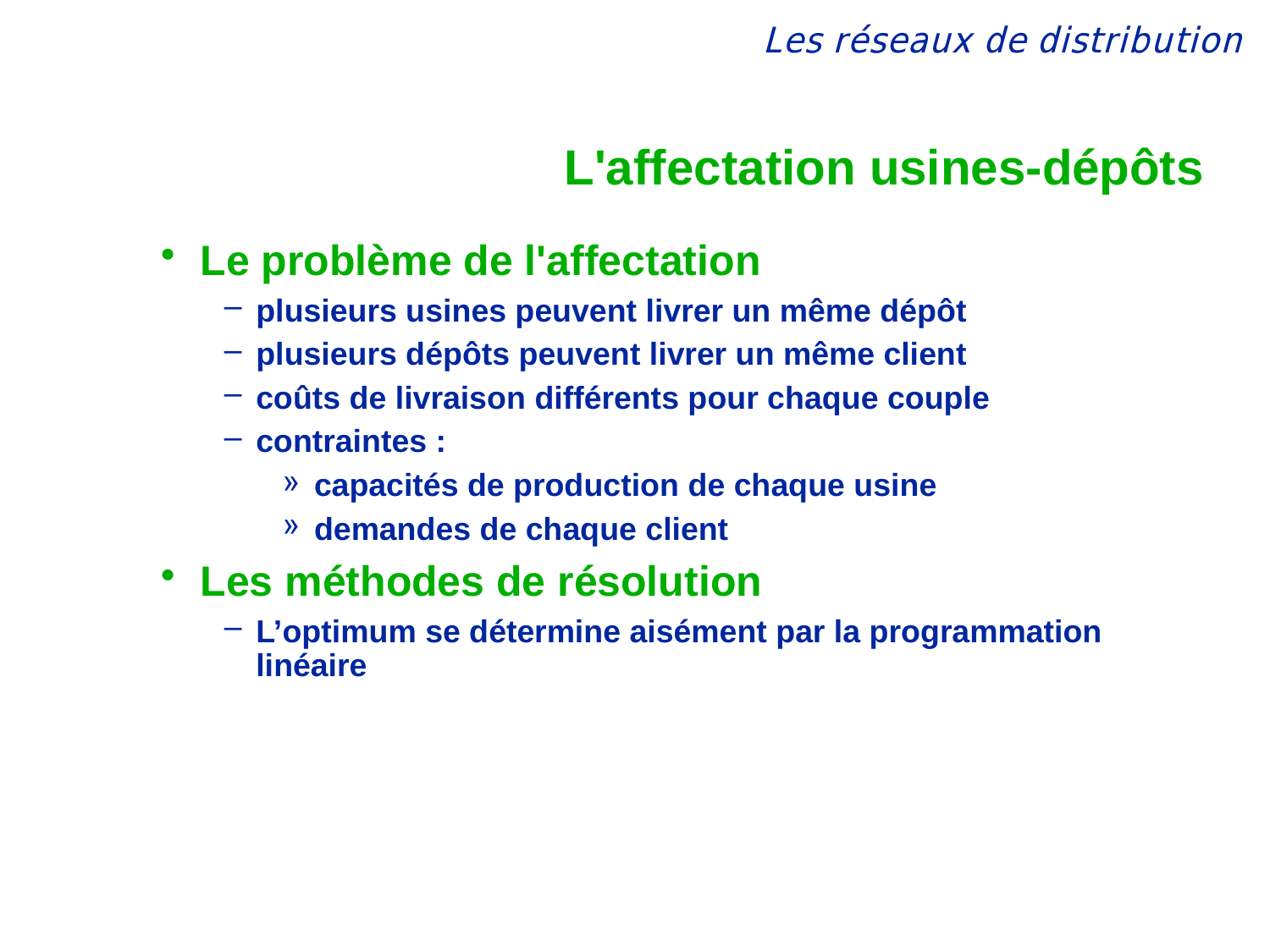

# L'affectation usines-dépôts
Le problème de l'affectation
plusieurs usines peuvent livrer un même dépôt
plusieurs dépôts peuvent livrer un même client
coûts de livraison différents pour chaque couple
contraintes :
capacités de production de chaque usine
demandes de chaque client
Les méthodes de résolution
L’optimum se détermine aisément par la programmation linéaire